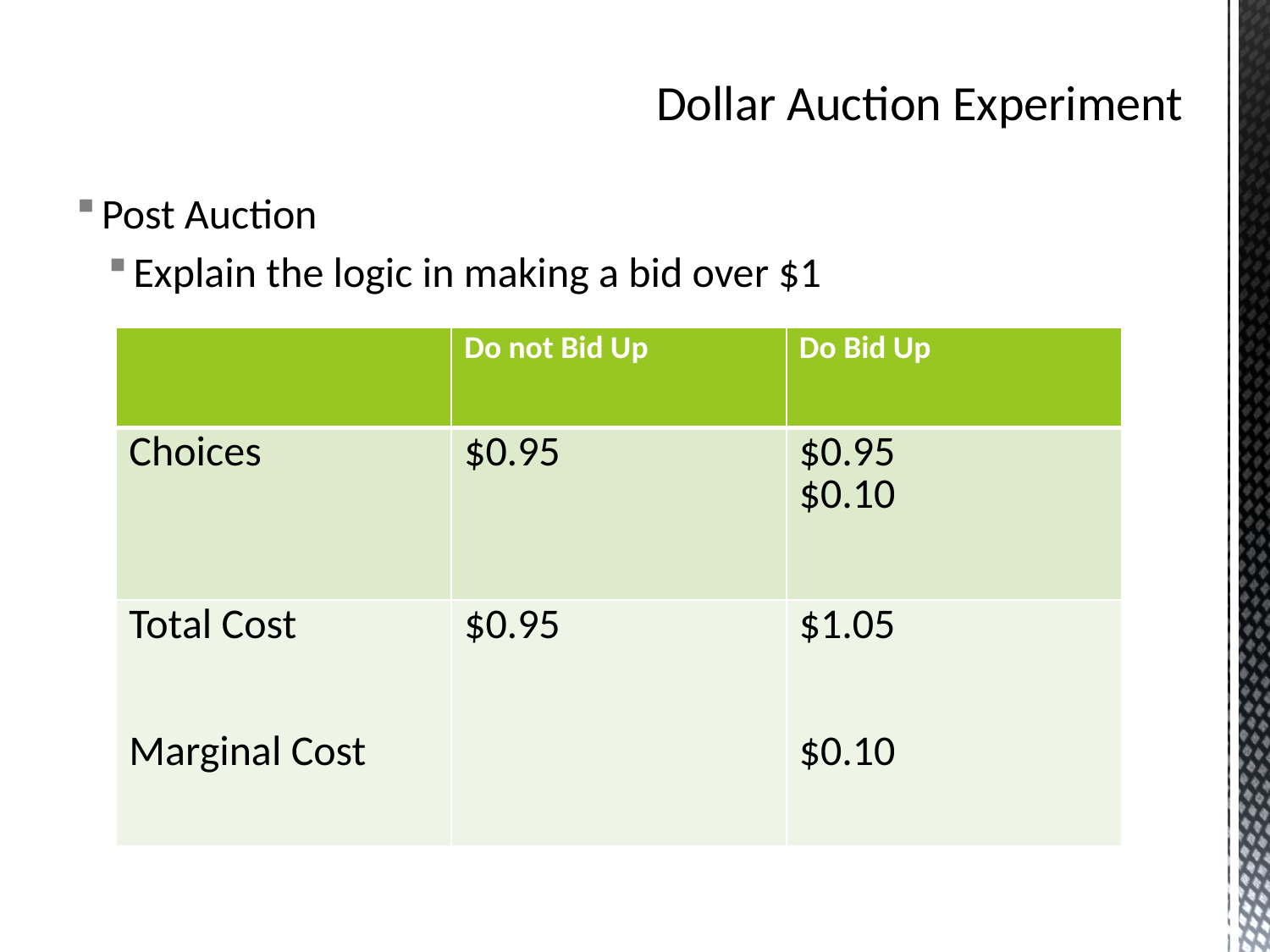

# Dollar Auction Experiment
Post Auction
Explain the logic in making a bid over $1

|  | Do not Bid Up | Do Bid Up |
| --- | --- | --- |
| Choices | $0.95 | $0.95 $0.10 |
| Total Cost Marginal Cost | $0.95 | $1.05 $0.10 |